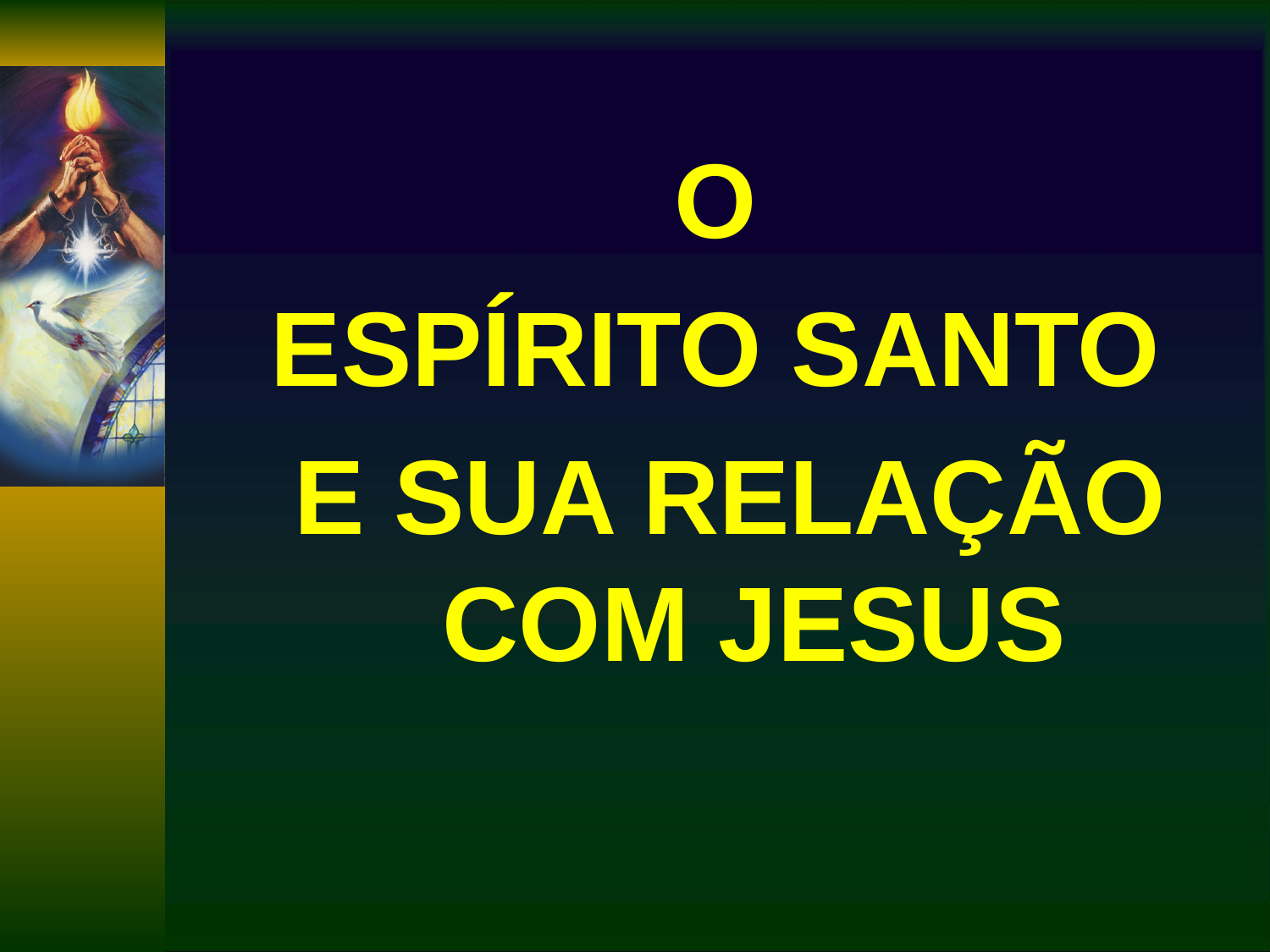

O
ESPÍRITO SANTO
E SUA RELAÇÃO COM JESUS